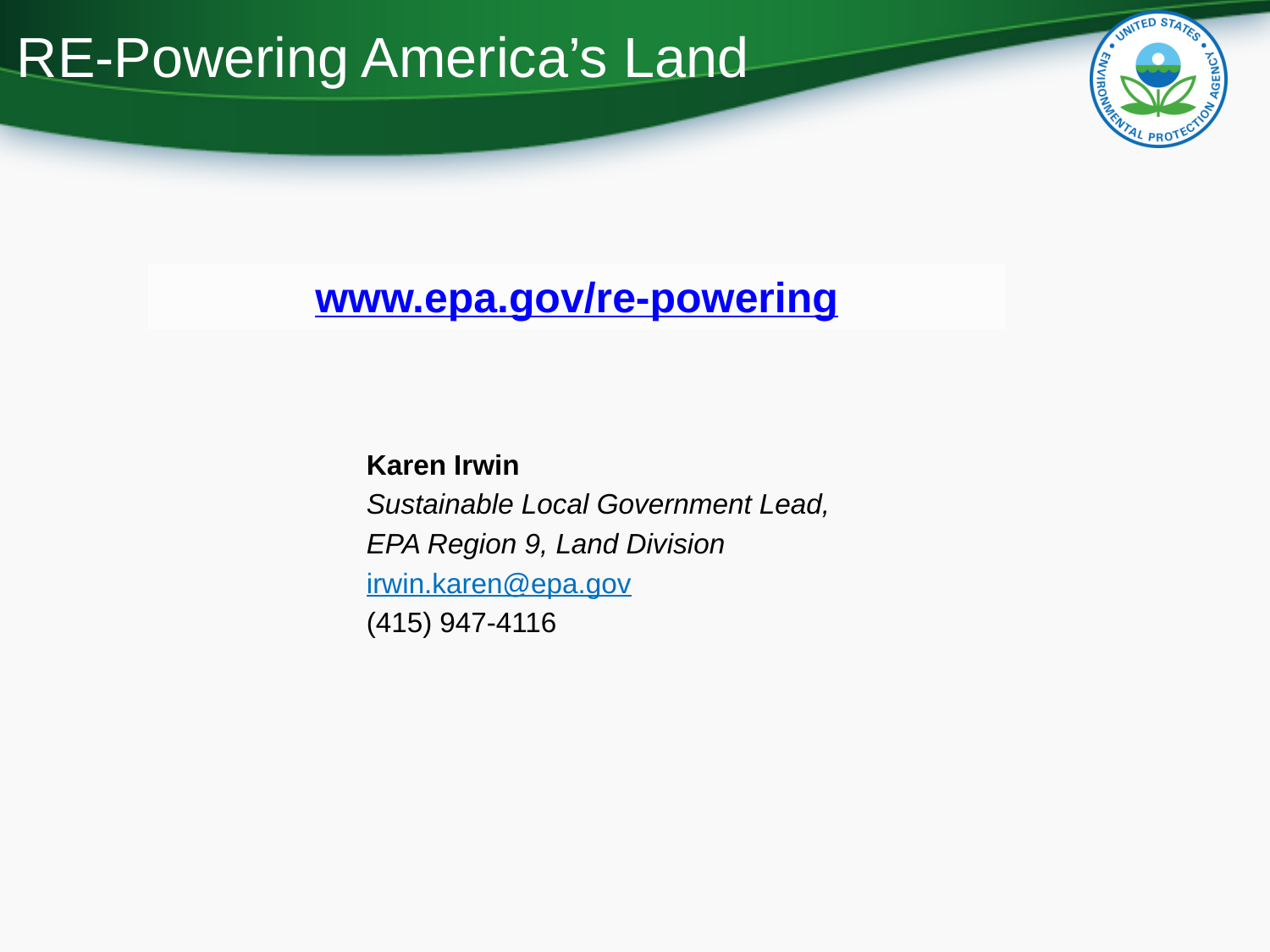

RE-Powering America’s Land
www.epa.gov/re-powering
Karen Irwin
Sustainable Local Government Lead,
EPA Region 9, Land Division
irwin.karen@epa.gov
(415) 947-4116